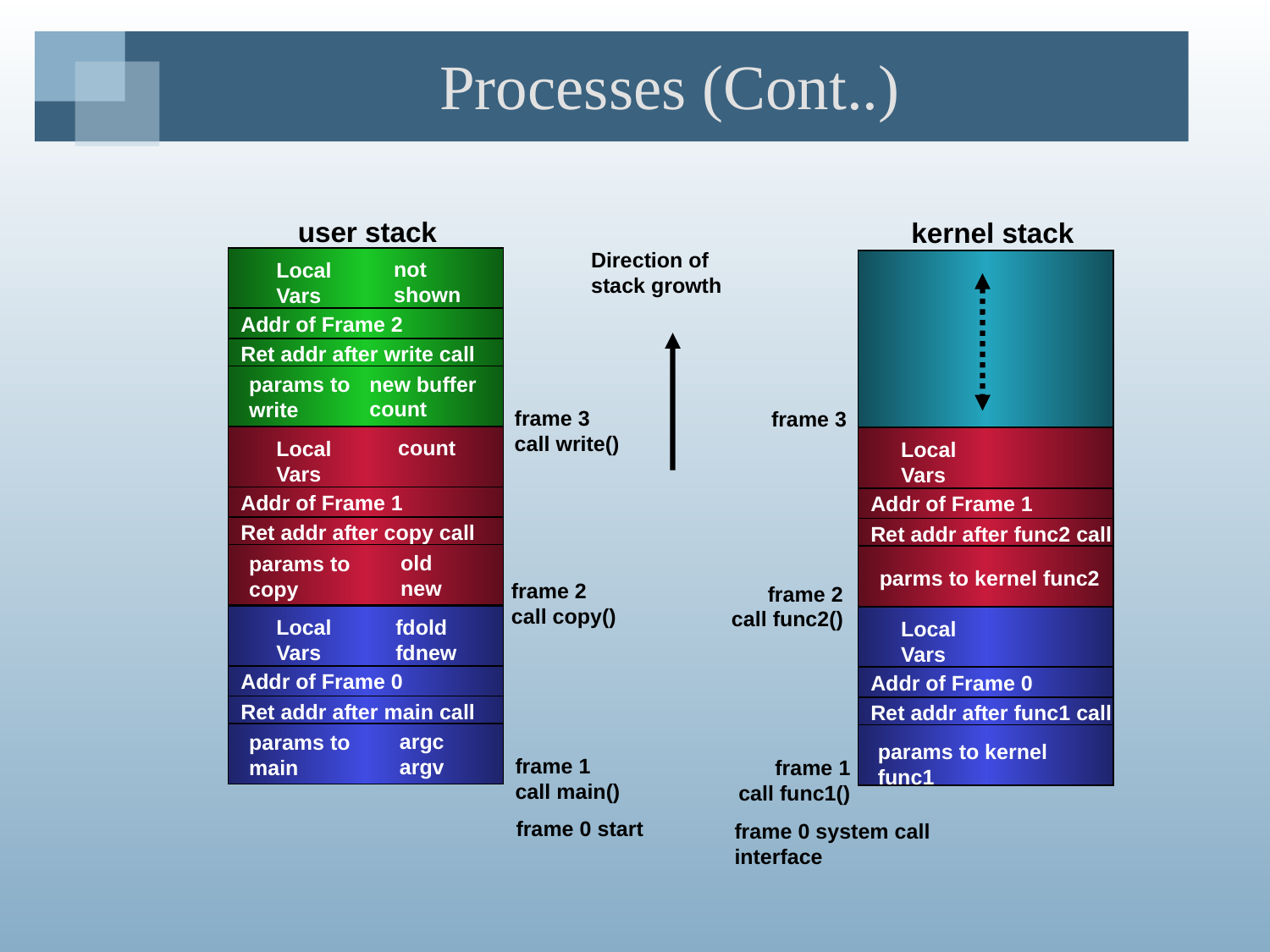

Processes (Cont..)
user stack
kernel stack

Local
Vars
Addr of Frame 1
Ret addr after func2 call

parms to kernel func2

Local
Vars
Addr of Frame 0
Ret addr after func1 call

params to kernel func1
Direction of
stack growth

not
shown
Local
Vars
Addr of Frame 2
Ret addr after write call
new buffer
count
params to
write

frame 3
call write()
frame 3

count
Local
Vars
Addr of Frame 1
Ret addr after copy call
old
new
params to
copy

frame 2
call copy()
frame 2
call func2()

fdold
fdnew
Local
Vars
Addr of Frame 0
Ret addr after main call
argc
argv
params to
main

frame 1
call main()
frame 1
call func1()
frame 0 start
frame 0 system call interface